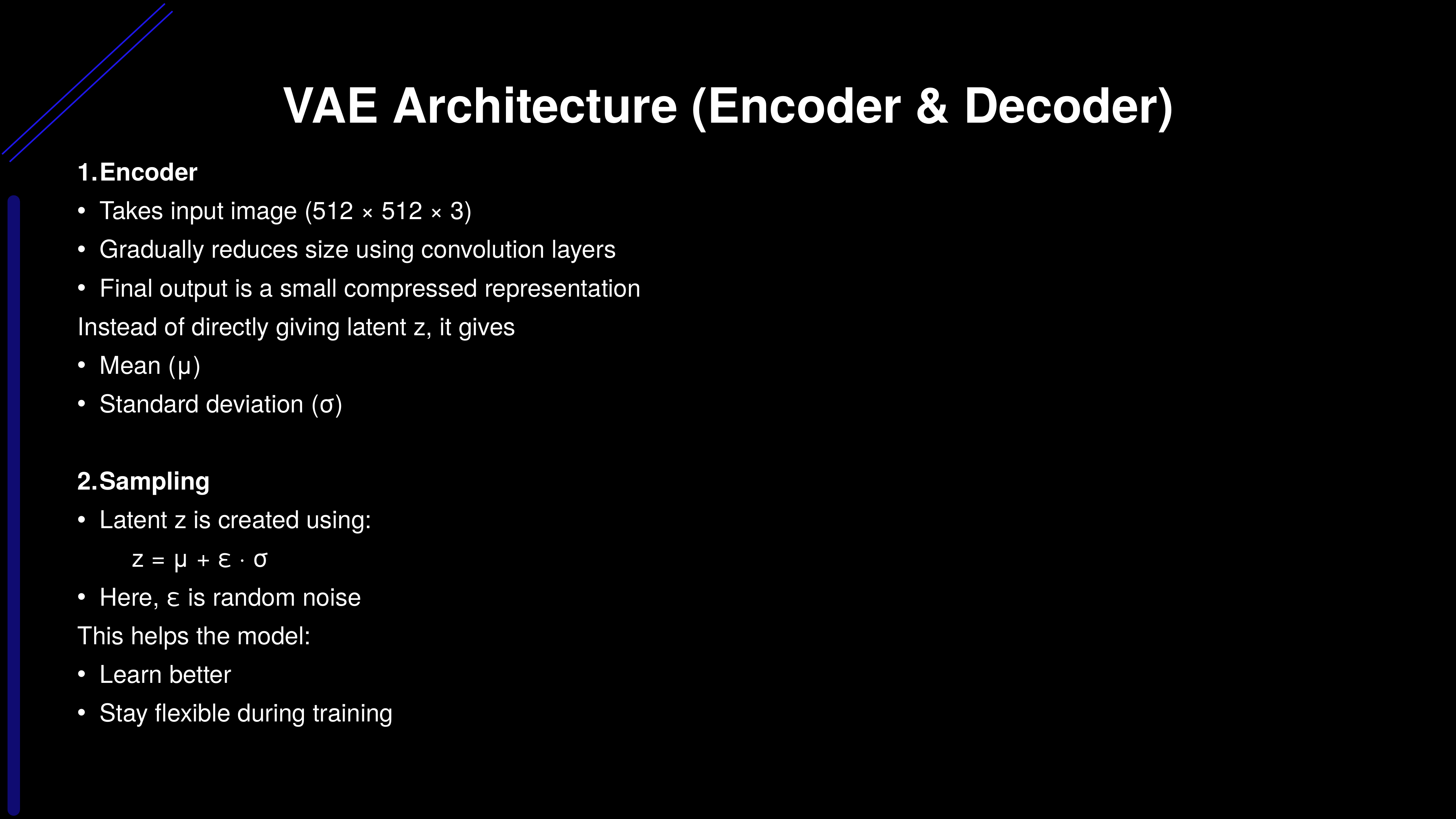

# VAE Architecture (Encoder & Decoder)
Encoder
Takes input image (512 × 512 × 3)
Gradually reduces size using convolution layers
Final output is a small compressed representation
Instead of directly giving latent z, it gives
Mean (μ)
Standard deviation (σ)

Sampling
Latent z is created using:
	z = μ + ε · σ
Here, ε is random noise
This helps the model:
Learn better
Stay flexible during training